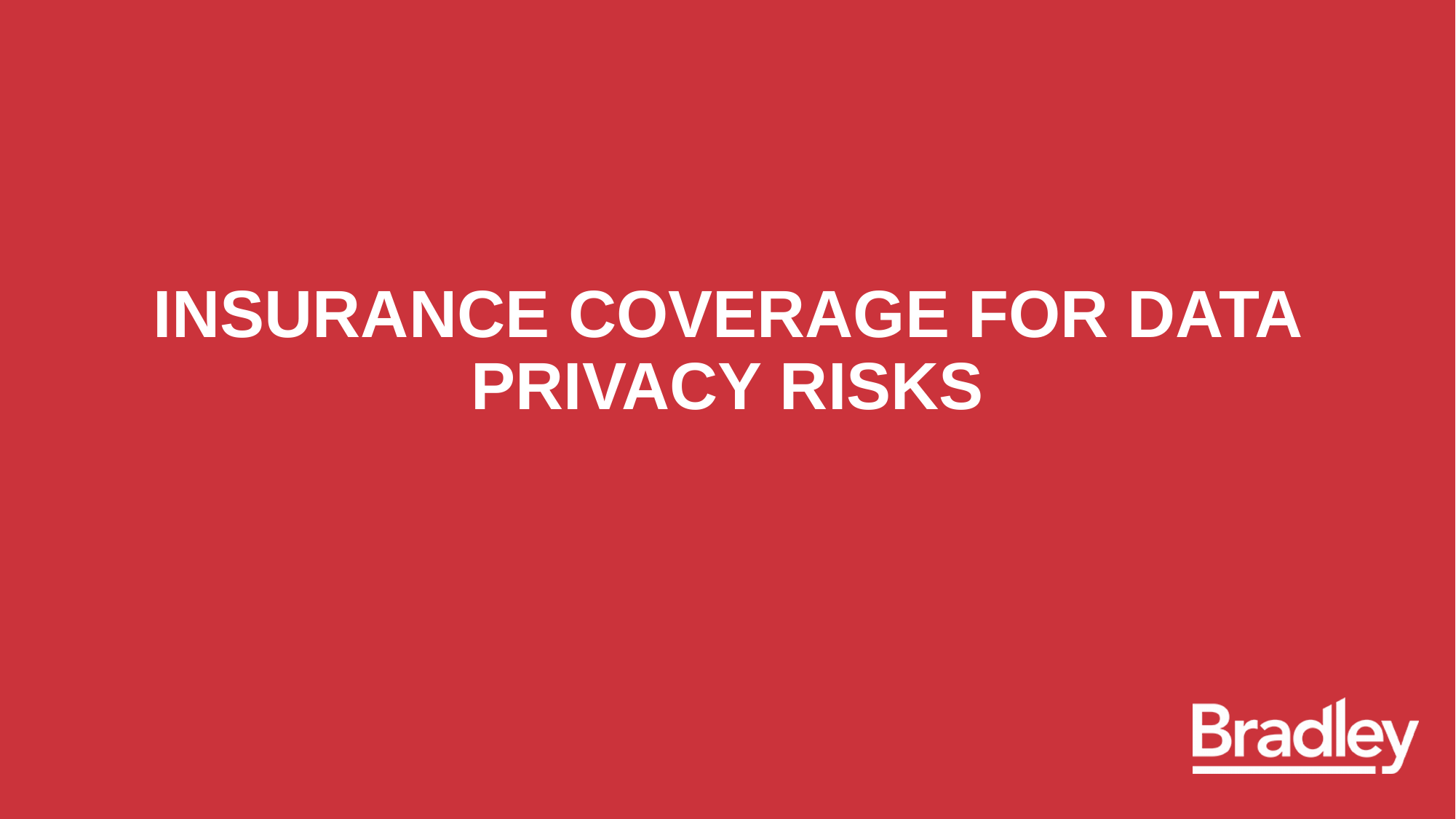

# INSURANCE coverage for data privacy risks